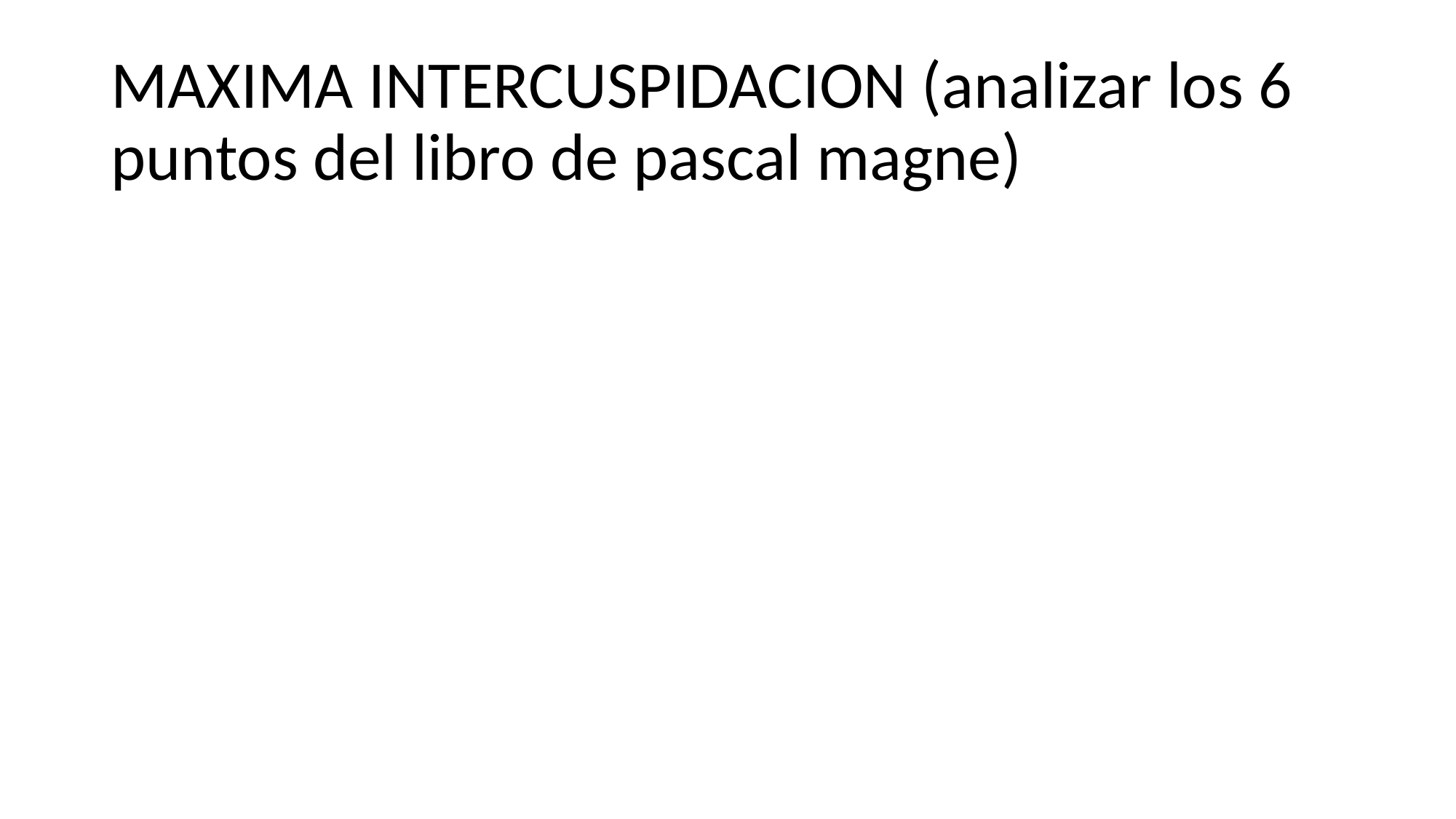

# MAXIMA INTERCUSPIDACION (analizar los 6 puntos del libro de pascal magne)